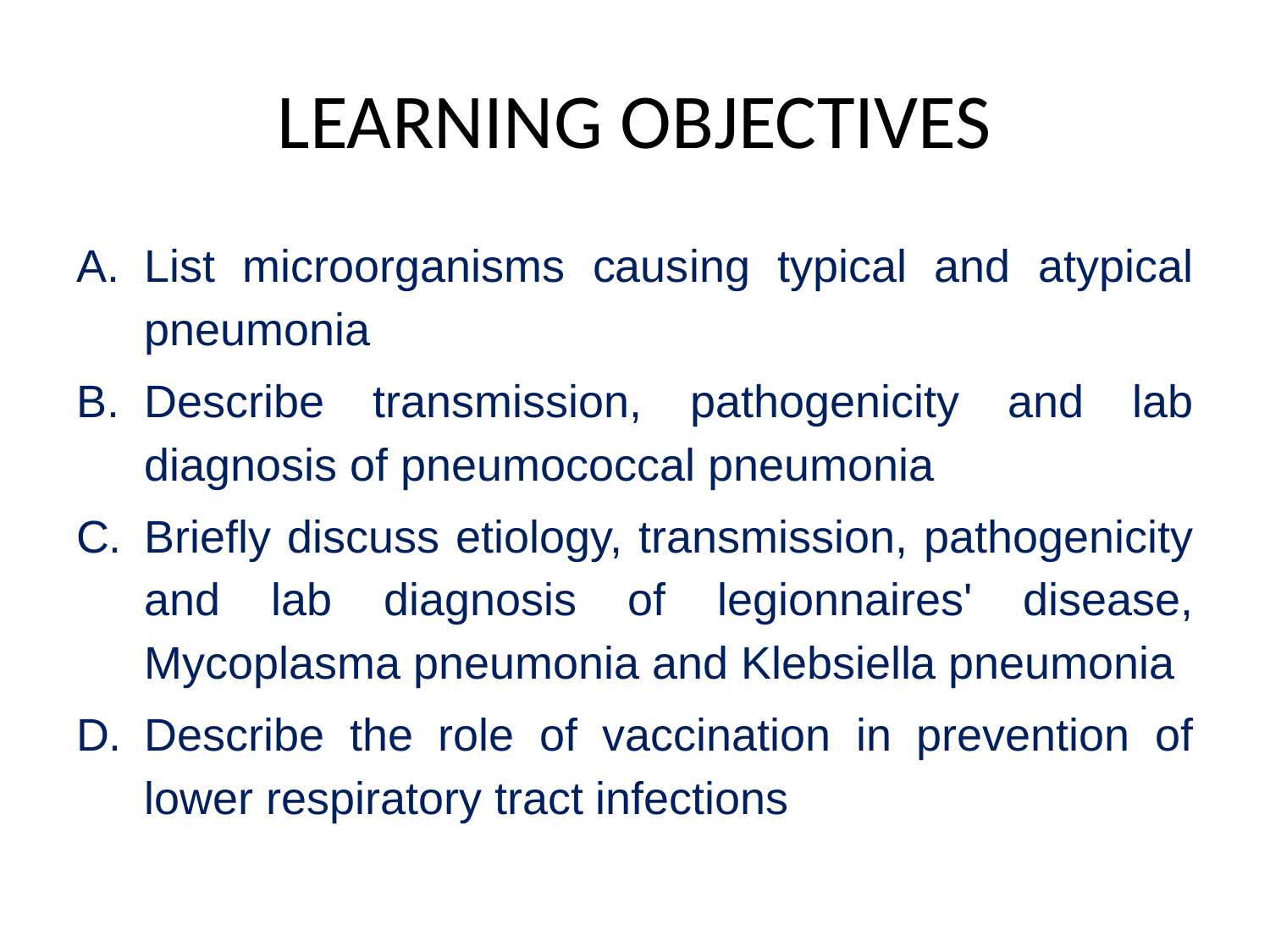

# LEARNING OBJECTIVES
List microorganisms causing typical and atypical pneumonia
Describe transmission, pathogenicity and lab diagnosis of pneumococcal pneumonia
Briefly discuss etiology, transmission, pathogenicity and lab diagnosis of legionnaires' disease, Mycoplasma pneumonia and Klebsiella pneumonia
Describe the role of vaccination in prevention of lower respiratory tract infections